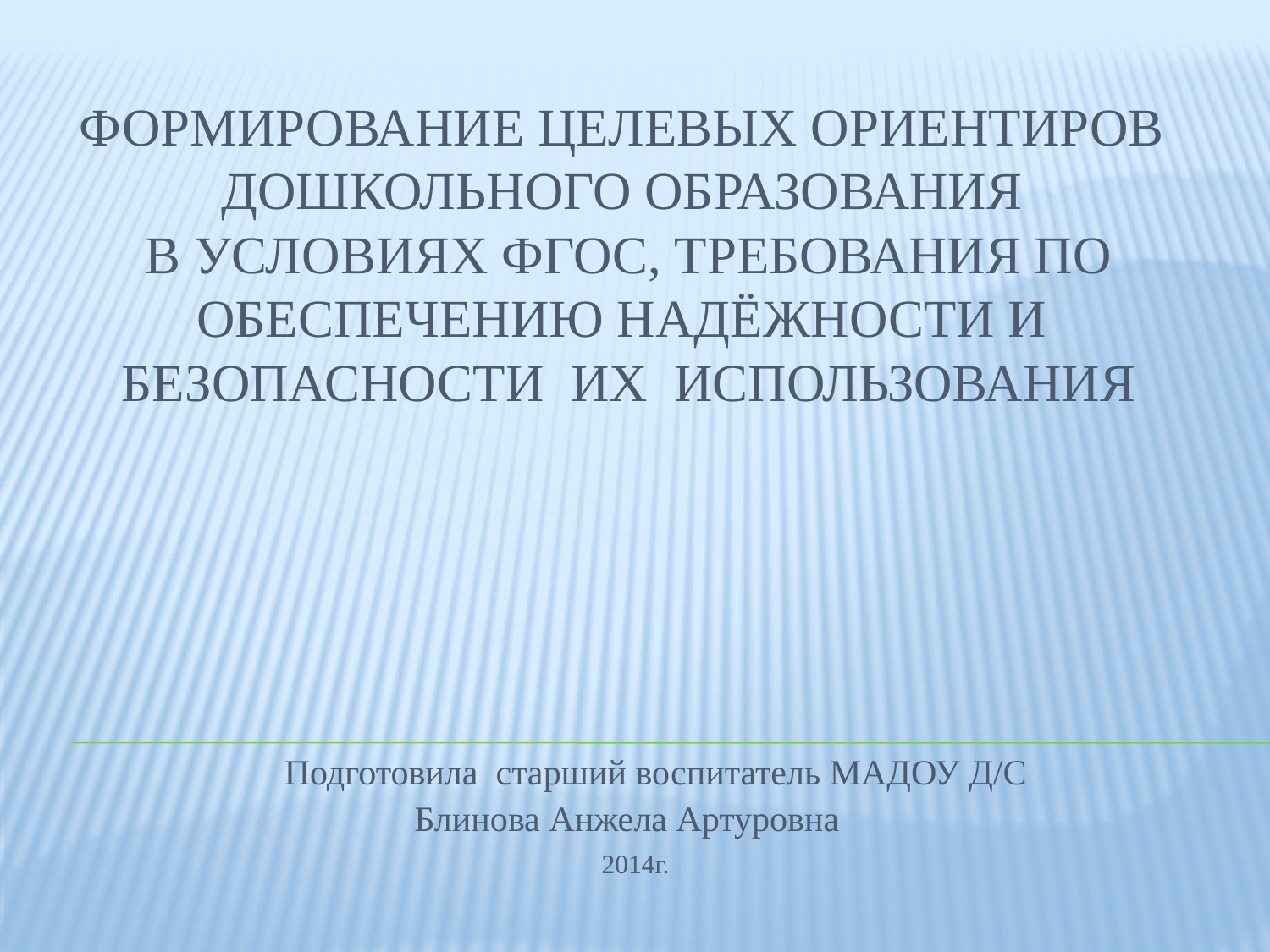

# Формирование целевых ориентиров дошкольного образования в условиях ФГОС, требования по обеспечению надёжности и безопасности  их  использования Подготовила  старший воспитатель МАДОУ Д/С Блинова Анжела Артуровна 2014г.